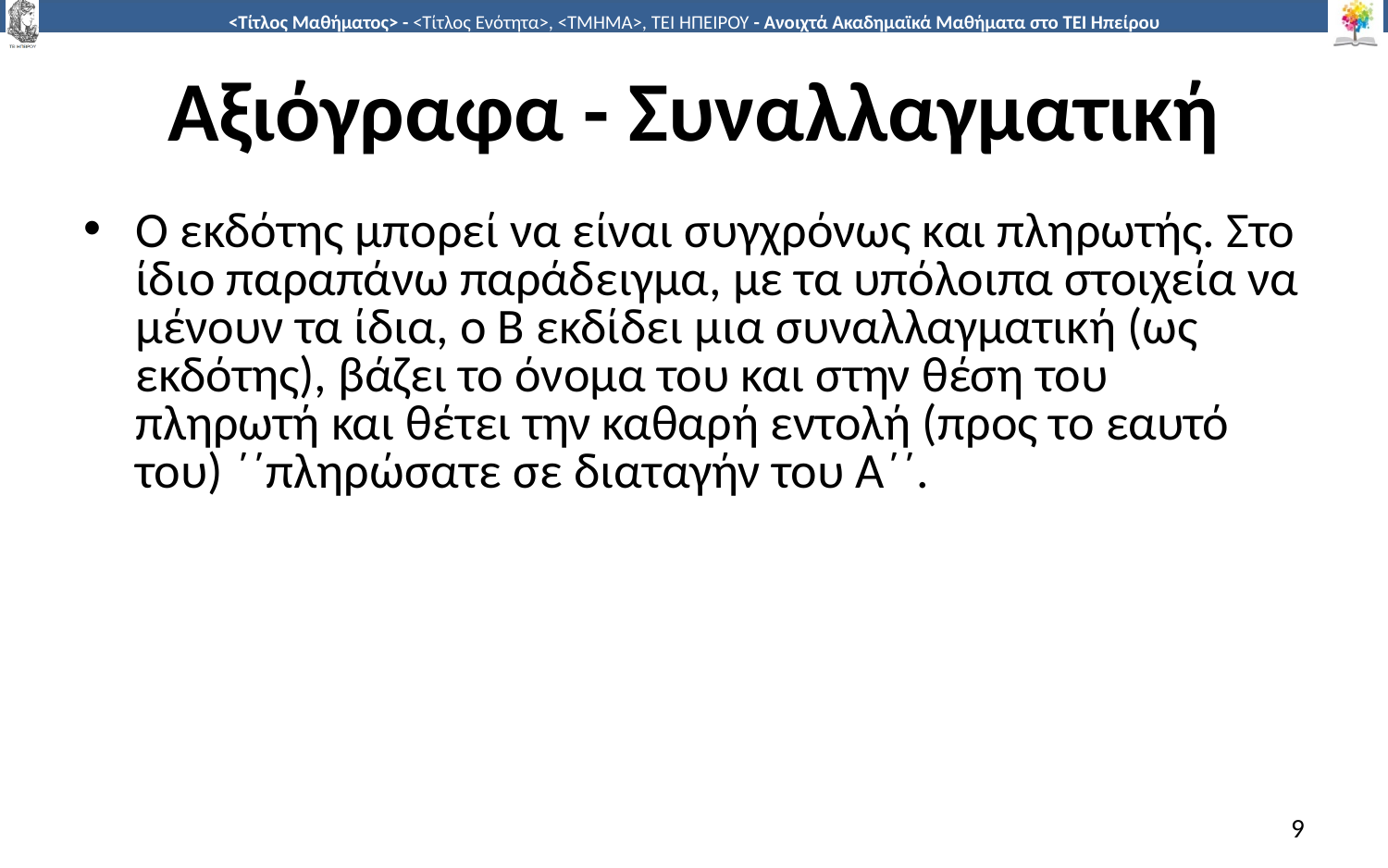

# Αξιόγραφα - Συναλλαγματική
Ο εκδότης μπορεί να είναι συγχρόνως και πληρωτής. Στο ίδιο παραπάνω παράδειγμα, με τα υπόλοιπα στοιχεία να μένουν τα ίδια, ο Β εκδίδει μια συναλλαγματική (ως εκδότης), βάζει το όνομα του και στην θέση του πληρωτή και θέτει την καθαρή εντολή (προς το εαυτό του) ΄΄πληρώσατε σε διαταγήν του Α΄΄.

9